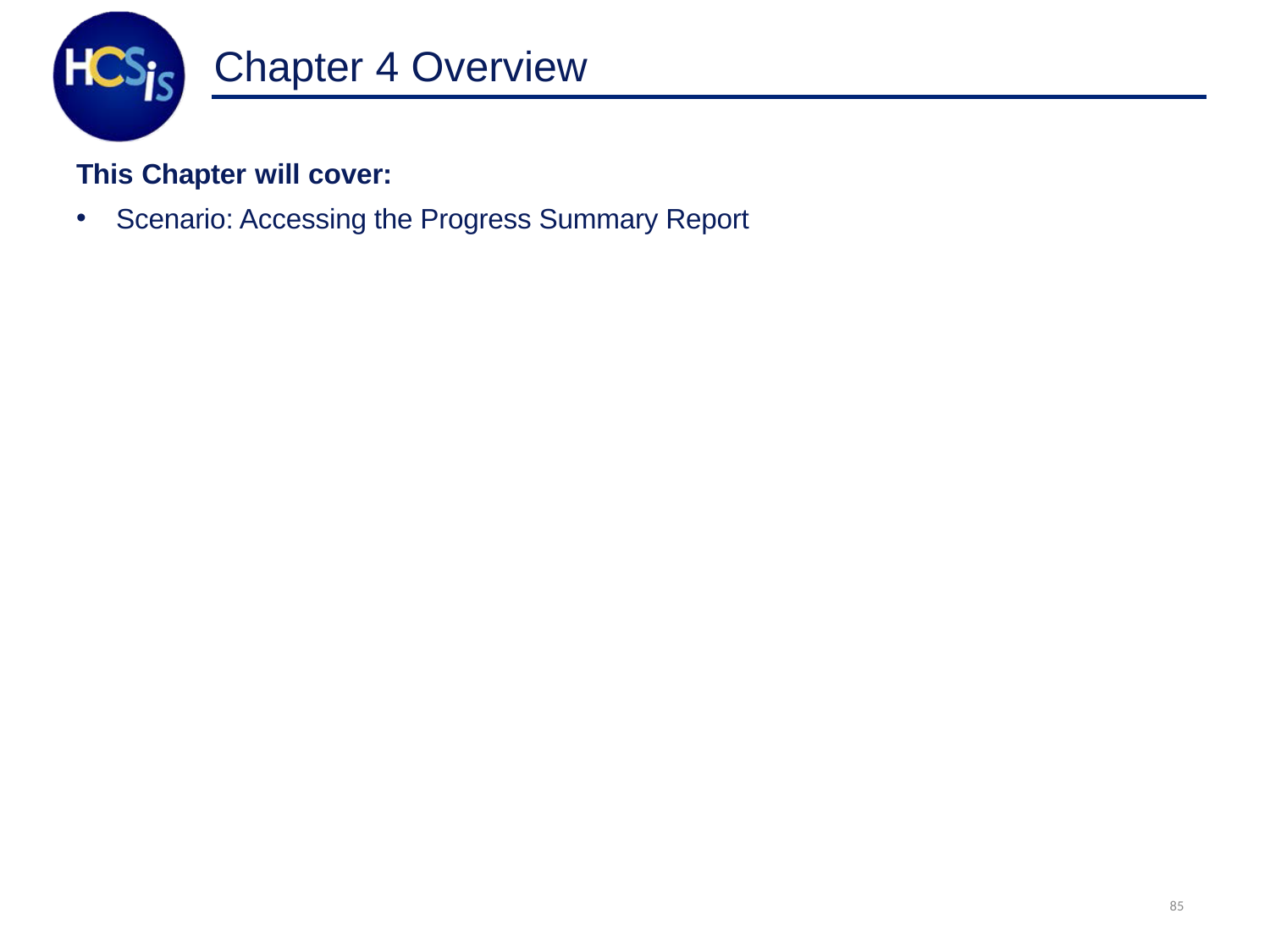

# Chapter 4 Overview

This Chapter will cover:
Scenario: Accessing the Progress Summary Report
85